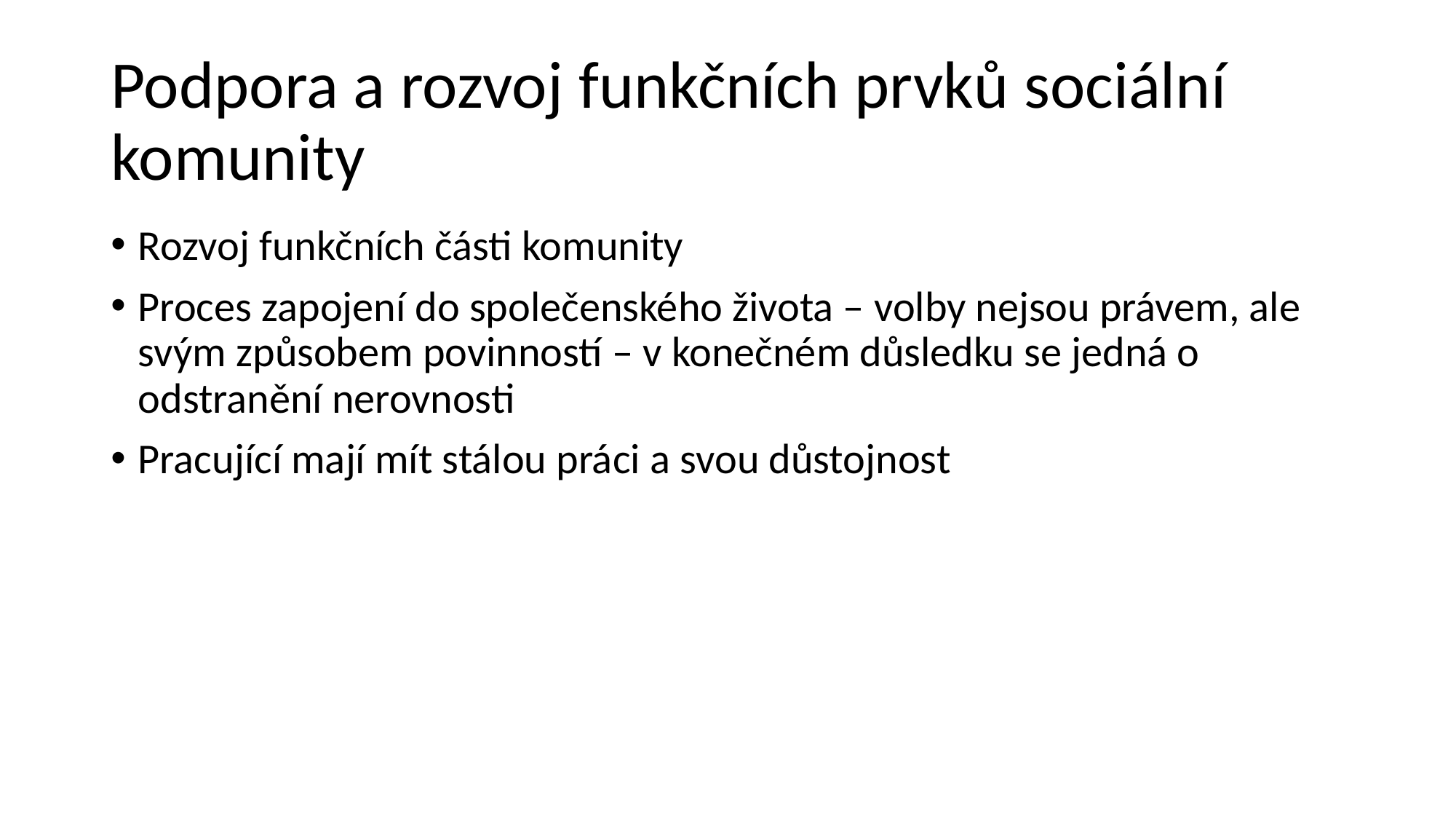

# Podpora a rozvoj funkčních prvků sociální komunity
Rozvoj funkčních části komunity
Proces zapojení do společenského života – volby nejsou právem, ale svým způsobem povinností – v konečném důsledku se jedná o odstranění nerovnosti
Pracující mají mít stálou práci a svou důstojnost